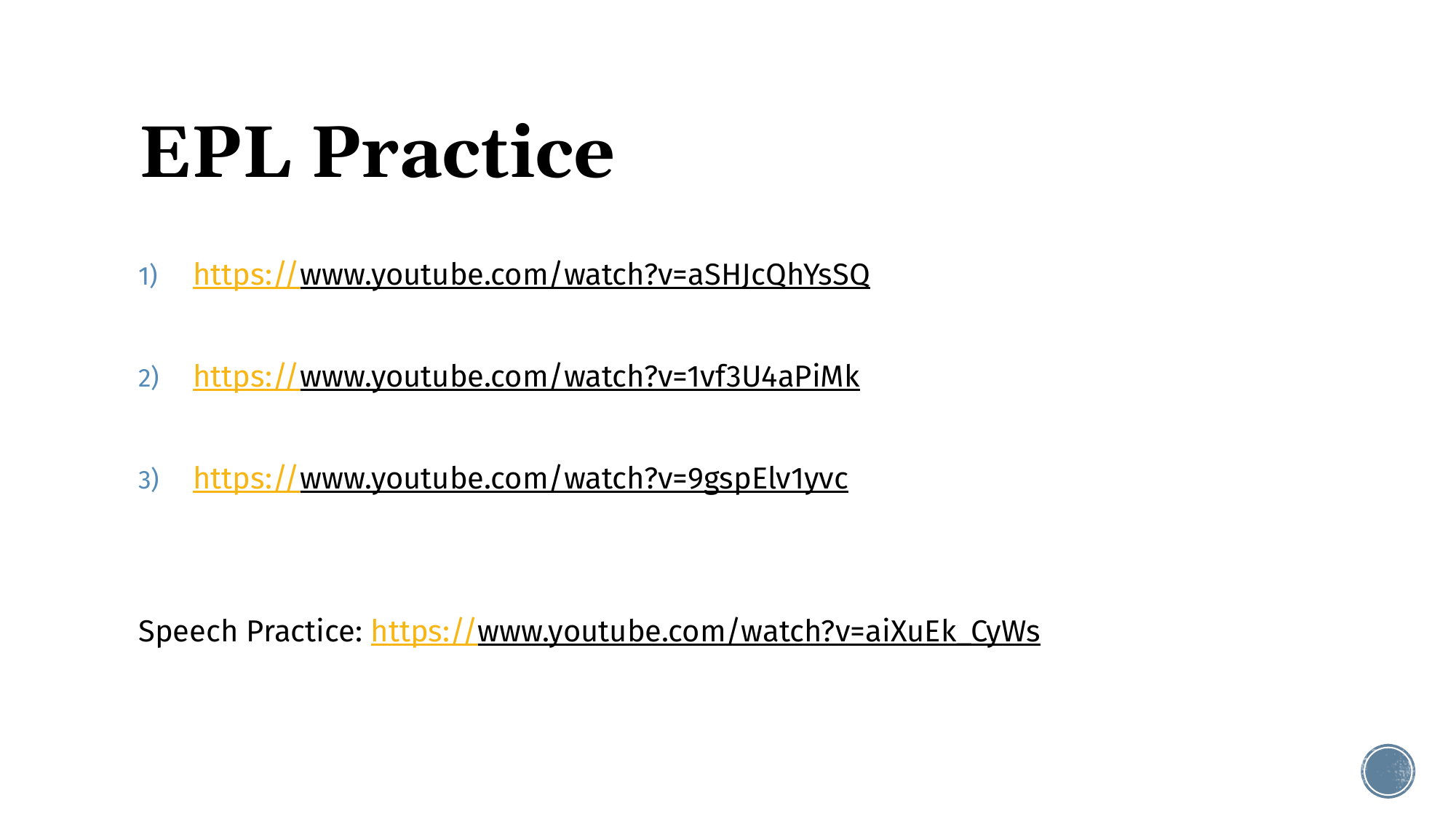

# EPL Practice
https://www.youtube.com/watch?v=aSHJcQhYsSQ

https://www.youtube.com/watch?v=1vf3U4aPiMk

https://www.youtube.com/watch?v=9gspElv1yvc

Speech Practice: https://www.youtube.com/watch?v=aiXuEk_CyWs